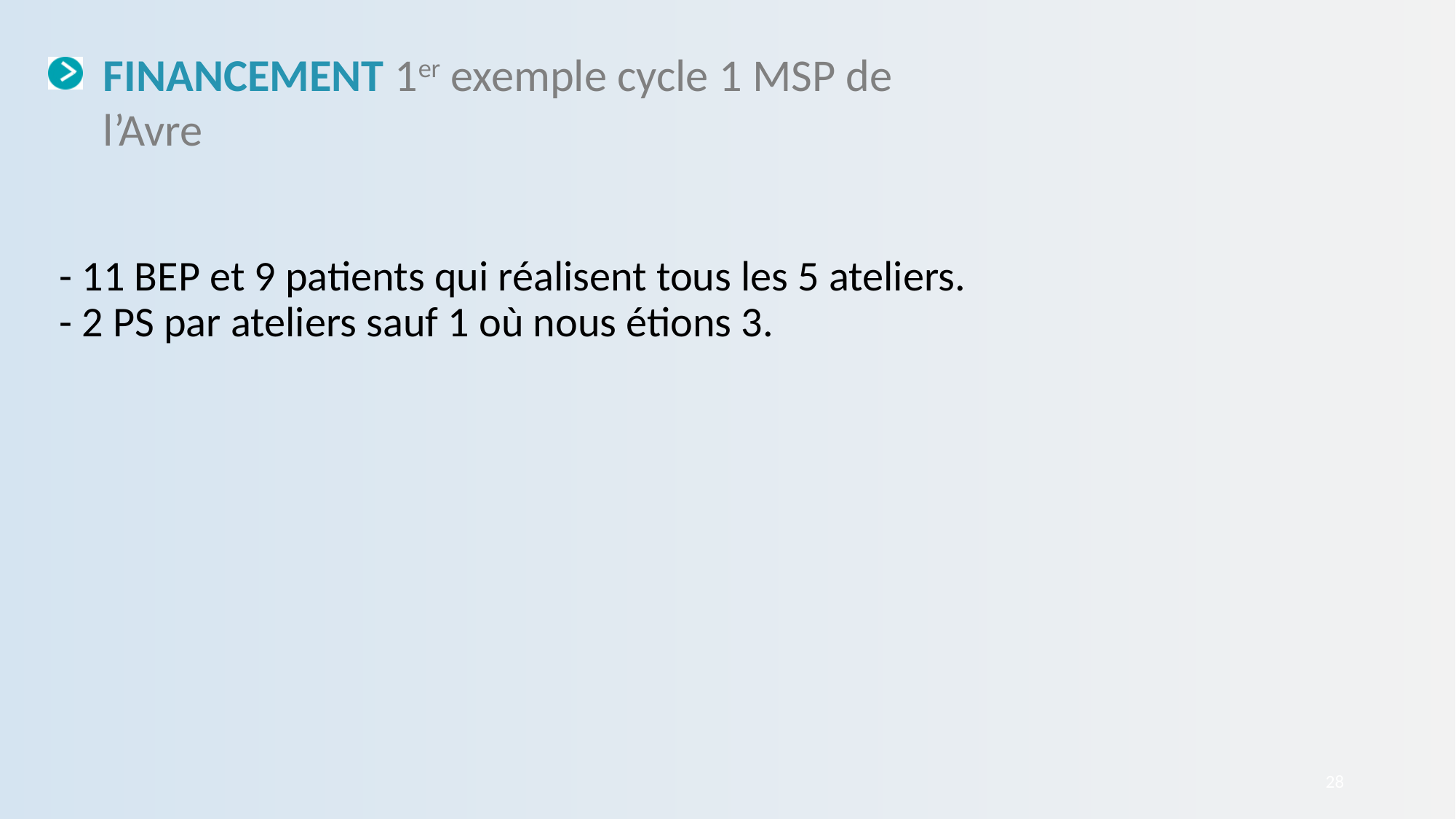

FINANCEMENT 1er exemple cycle 1 MSP de l’Avre
# - 11 BEP et 9 patients qui réalisent tous les 5 ateliers. - 2 PS par ateliers sauf 1 où nous étions 3.
28